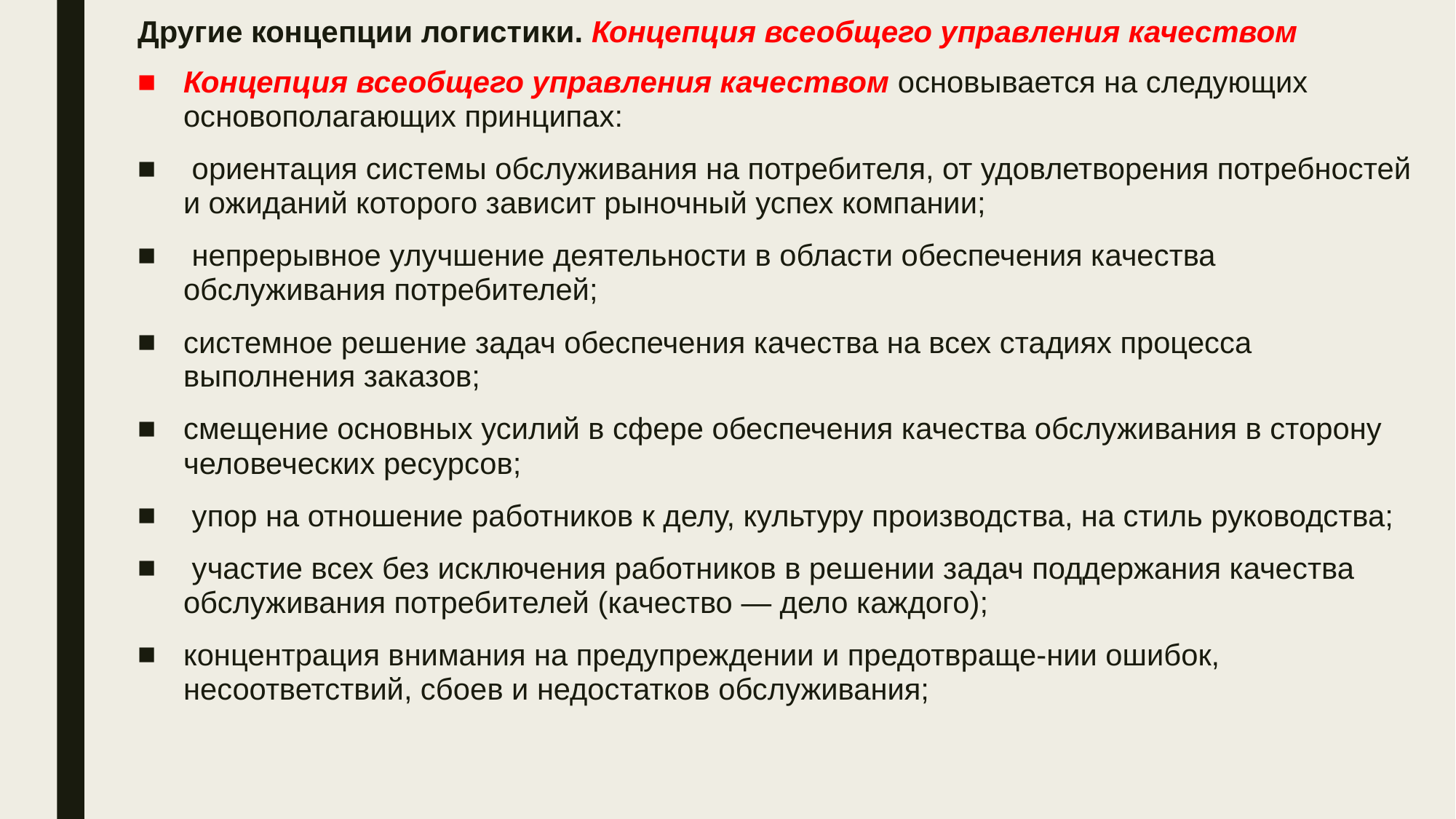

# Другие концепции логистики. Концепция всеобщего управления качеством
Концепция всеобщего управления качеством основывается на следующих основополагающих принципах:
 ориентация системы обслуживания на потребителя, от удовлетворения потребностей и ожиданий которого зависит рыночный успех компании;
 непрерывное улучшение деятельности в области обеспечения качества обслуживания потребителей;
системное решение задач обеспечения качества на всех стадиях процесса выполнения заказов;
смещение основных усилий в сфере обеспечения качества обслуживания в сторону человеческих ресурсов;
 упор на отношение работников к делу, культуру производства, на стиль руководства;
 участие всех без исключения работников в решении задач поддержания качества обслуживания потребителей (качество — дело каждого);
концентрация внимания на предупреждении и предотвраще-нии ошибок, несоответствий, сбоев и недостатков обслуживания;